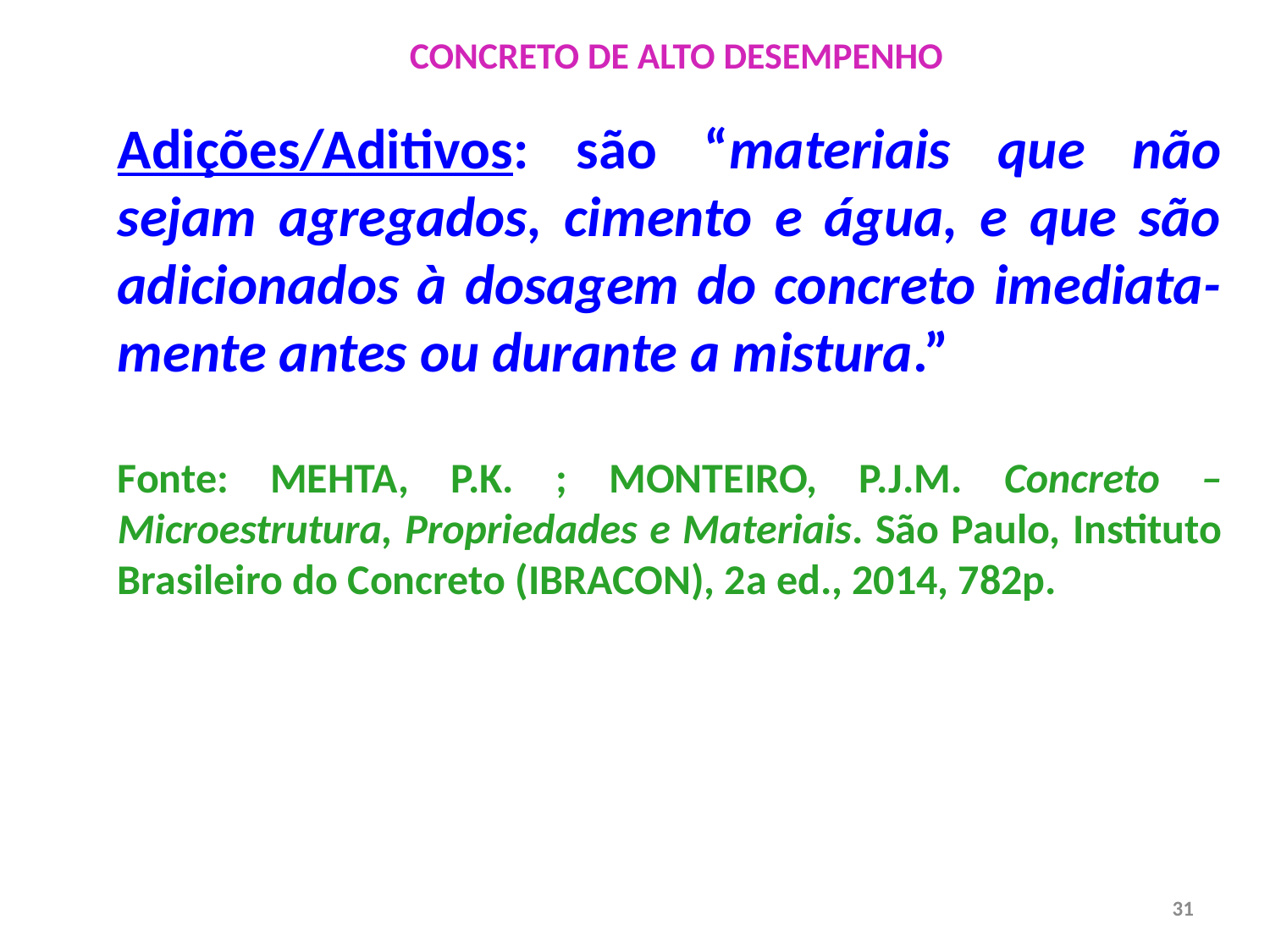

CONCRETO DE ALTO DESEMPENHO
Adições/Aditivos: são “materiais que não sejam agregados, cimento e água, e que são adicionados à dosagem do concreto imediata-mente antes ou durante a mistura.”

Fonte: MEHTA, P.K. ; MONTEIRO, P.J.M. Concreto – Microestrutura, Propriedades e Materiais. São Paulo, Instituto Brasileiro do Concreto (IBRACON), 2a ed., 2014, 782p.
31